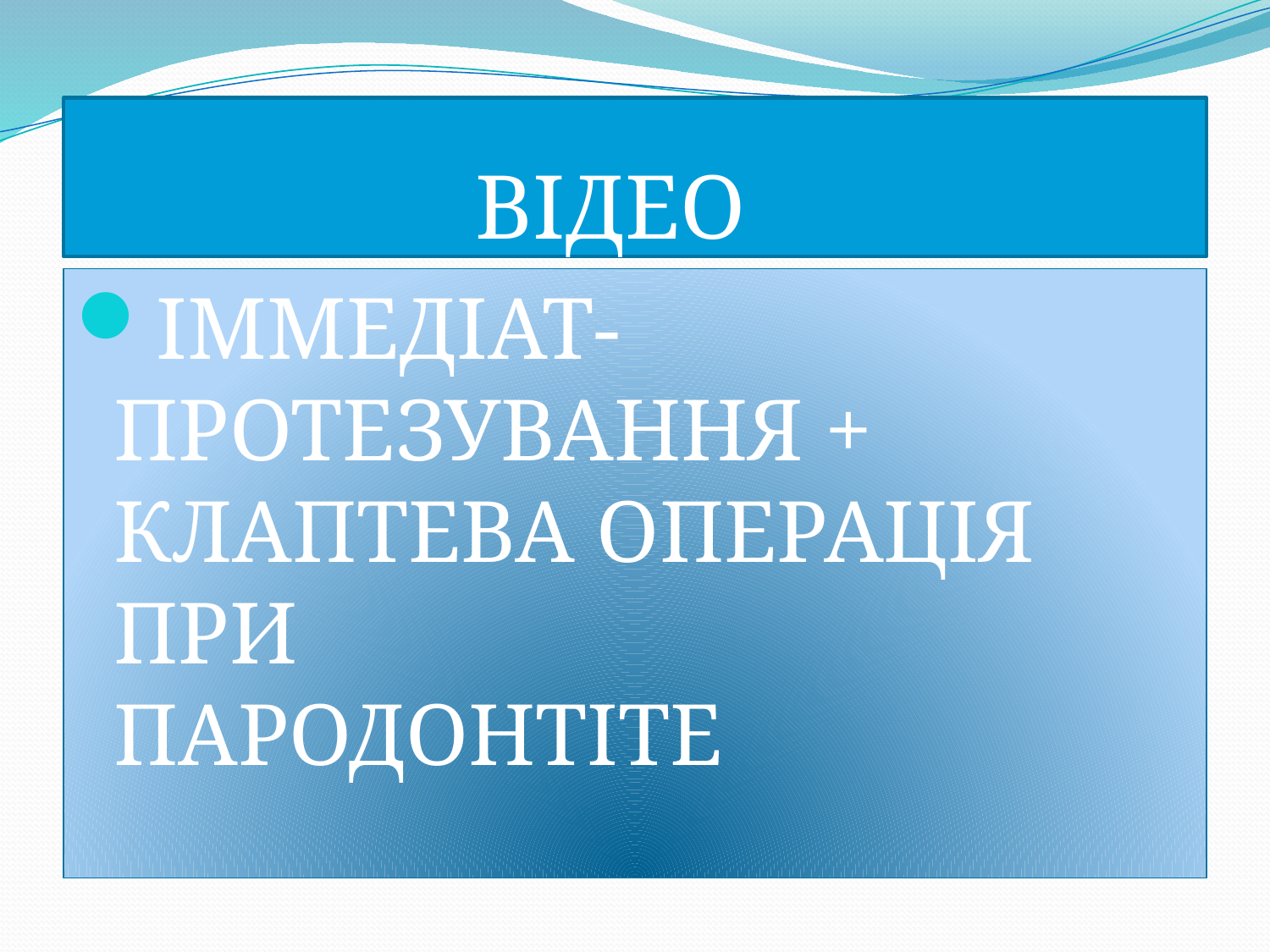

# ВІДЕО
ІММЕДІАТ-ПРОТЕЗУВАННЯ +         КЛАПТЕВА ОПЕРАЦІЯ ПРИ                    ПАРОДОНТІТЕ